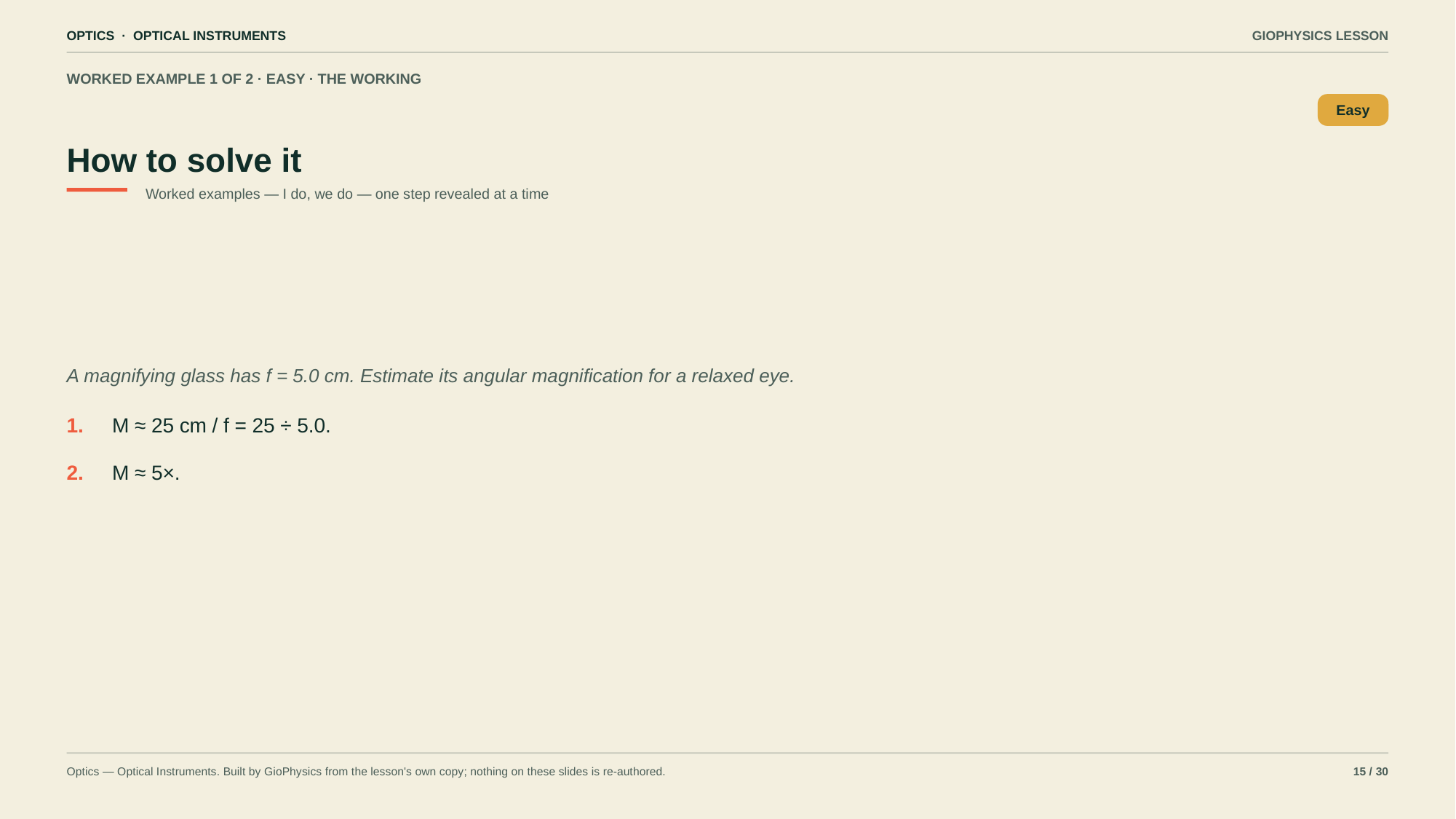

OPTICS  ·  OPTICAL INSTRUMENTS
GIOPHYSICS LESSON

WORKED EXAMPLE 1 OF 2 · EASY · THE WORKING
How to solve it

Easy
Worked examples — I do, we do — one step revealed at a time

A magnifying glass has f = 5.0 cm. Estimate its angular magnification for a relaxed eye.
1.
M ≈ 25 cm / f = 25 ÷ 5.0.
2.
M ≈ 5×.

Optics — Optical Instruments. Built by GioPhysics from the lesson's own copy; nothing on these slides is re-authored.
15 / 30